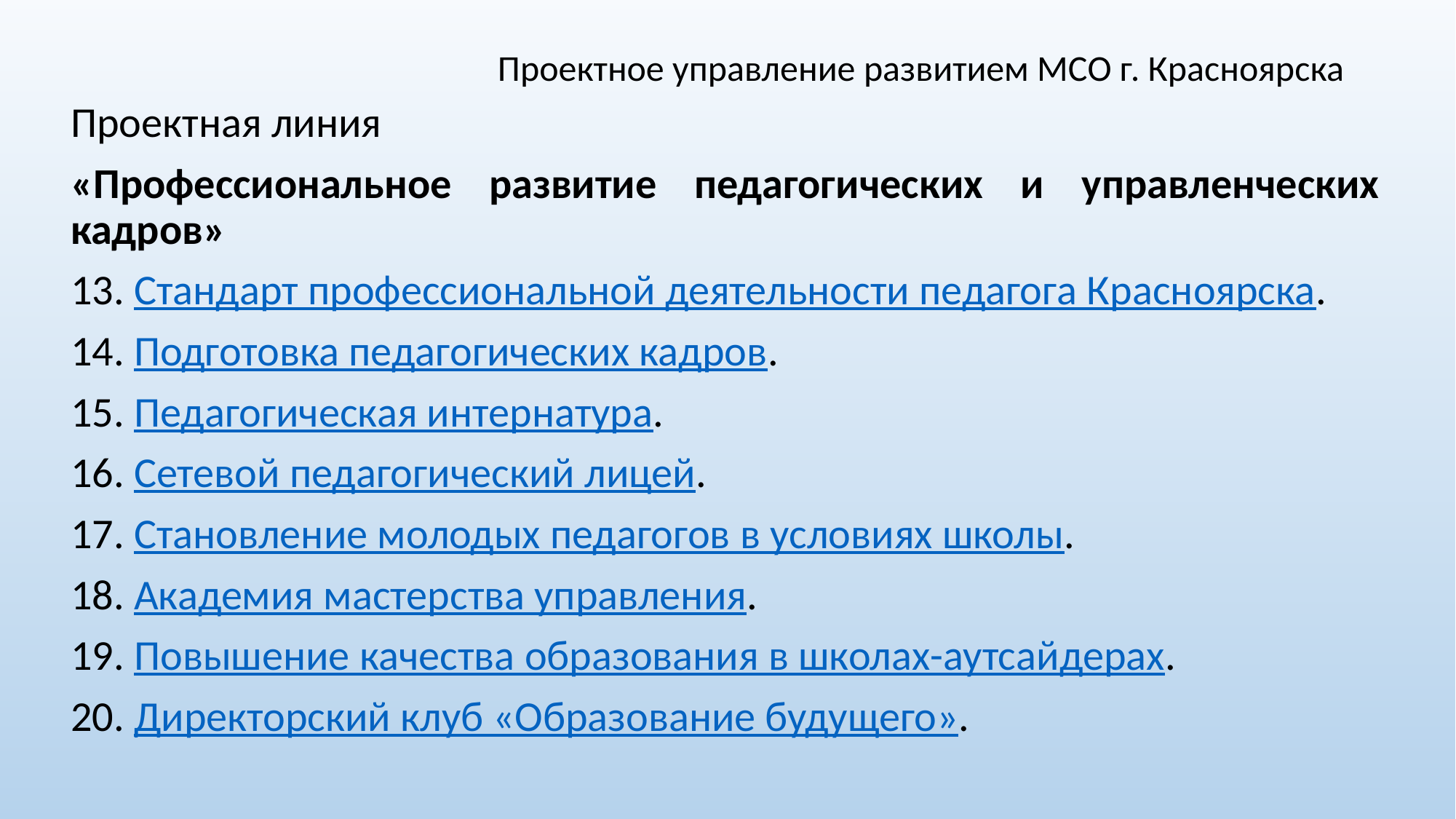

# Проектное управление развитием МСО г. Красноярска
Проектная линия
«Профессиональное развитие педагогических и управленческих кадров»
13. Стандарт профессиональной деятельности педагога Красноярска.
14. Подготовка педагогических кадров.
15. Педагогическая интернатура.
16. Сетевой педагогический лицей.
17. Становление молодых педагогов в условиях школы.
18. Академия мастерства управления.
19. Повышение качества образования в школах-аутсайдерах.
20. Директорский клуб «Образование будущего».